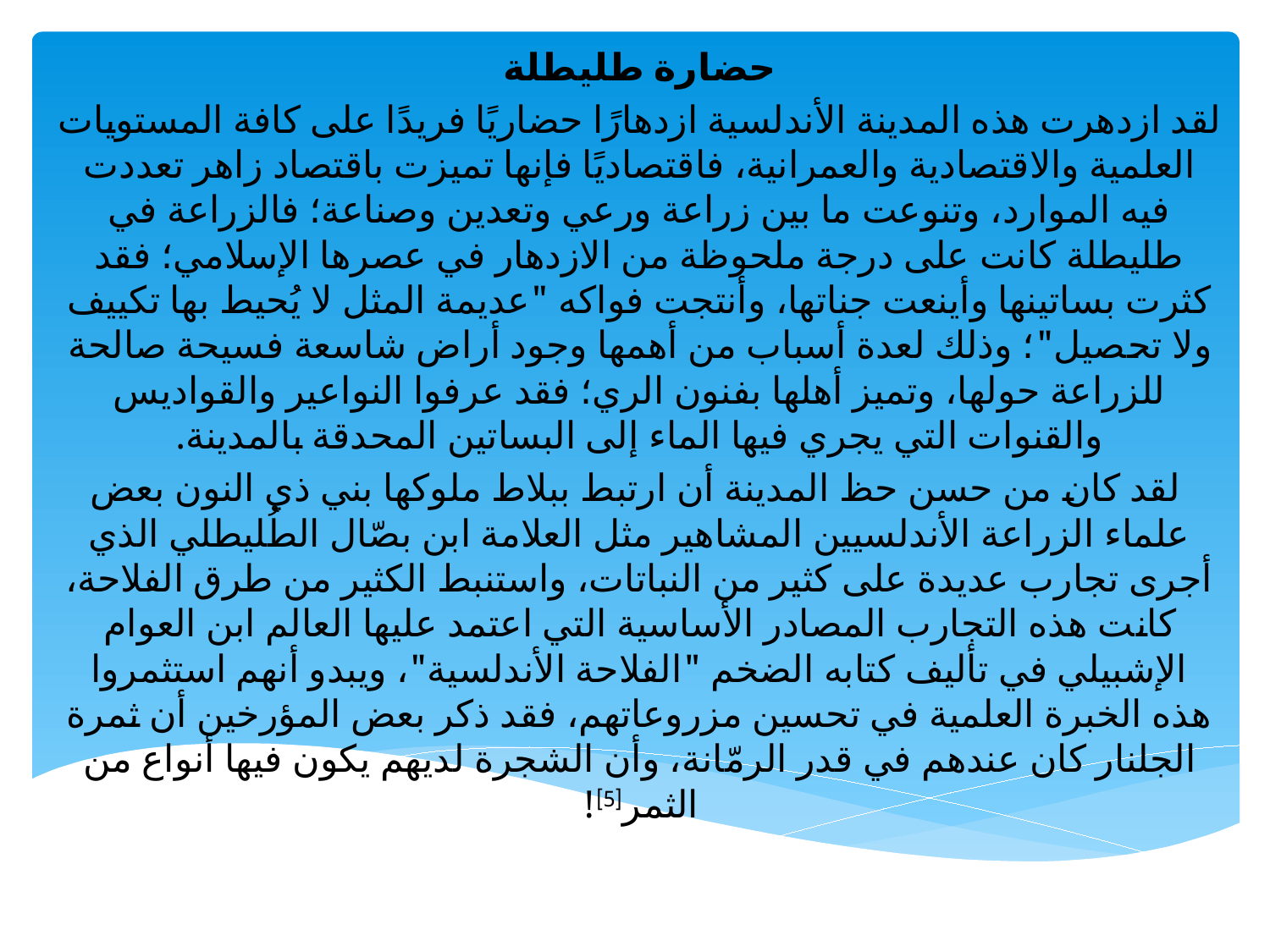

حضارة طليطلة
لقد ازدهرت هذه المدينة الأندلسية ازدهارًا حضاريًا فريدًا على كافة المستويات العلمية والاقتصادية والعمرانية، فاقتصاديًا فإنها تميزت باقتصاد زاهر تعددت فيه الموارد، وتنوعت ما بين زراعة ورعي وتعدين وصناعة؛ فالزراعة في طليطلة كانت على درجة ملحوظة من الازدهار في عصرها الإسلامي؛ فقد كثرت بساتينها وأينعت جناتها، وأنتجت فواكه "عديمة المثل لا يُحيط بها تكييف ولا تحصيل"؛ وذلك لعدة أسباب من أهمها وجود أراض شاسعة فسيحة صالحة للزراعة حولها، وتميز أهلها بفنون الري؛ فقد عرفوا النواعير والقواديس والقنوات التي يجري فيها الماء إلى البساتين المحدقة بالمدينة.
 لقد كان من حسن حظ المدينة أن ارتبط ببلاط ملوكها بني ذي النون بعض علماء الزراعة الأندلسيين المشاهير مثل العلامة ابن بصّال الطُليطلي الذي أجرى تجارب عديدة على كثير من النباتات، واستنبط الكثير من طرق الفلاحة، كانت هذه التجارب المصادر الأساسية التي اعتمد عليها العالم ابن العوام الإشبيلي في تأليف كتابه الضخم "الفلاحة الأندلسية"، ويبدو أنهم استثمروا هذه الخبرة العلمية في تحسين مزروعاتهم، فقد ذكر بعض المؤرخين أن ثمرة الجلنار كان عندهم في قدر الرمّانة، وأن الشجرة لديهم يكون فيها أنواع من الثمر[5]!